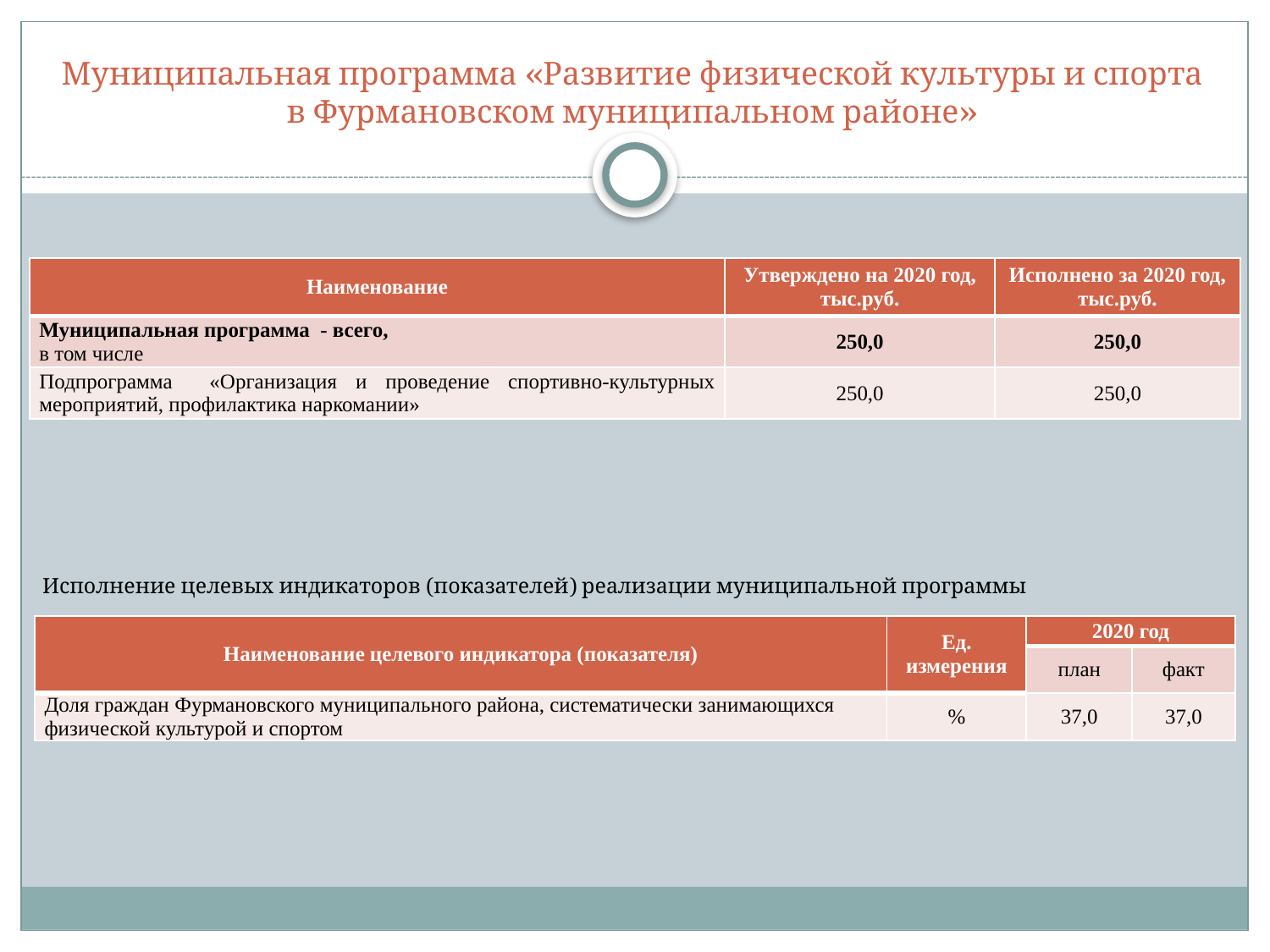

# Муниципальная программа «Развитие физической культуры и спорта в Фурмановском муниципальном районе»
| Наименование | Утверждено на 2020 год, тыс.руб. | Исполнено за 2020 год, тыс.руб. |
| --- | --- | --- |
| Муниципальная программа - всего, в том числе | 250,0 | 250,0 |
| Подпрограмма «Организация и проведение спортивно-культурных мероприятий, профилактика наркомании» | 250,0 | 250,0 |
Исполнение целевых индикаторов (показателей) реализации муниципальной программы
| Наименование целевого индикатора (показателя) | Ед. измерения | 2020 год |  |
| --- | --- | --- | --- |
|  |  | план | факт |
| Доля граждан Фурмановского муниципального района, систематически занимающихся физической культурой и спортом | % | 37,0 | 37,0 |